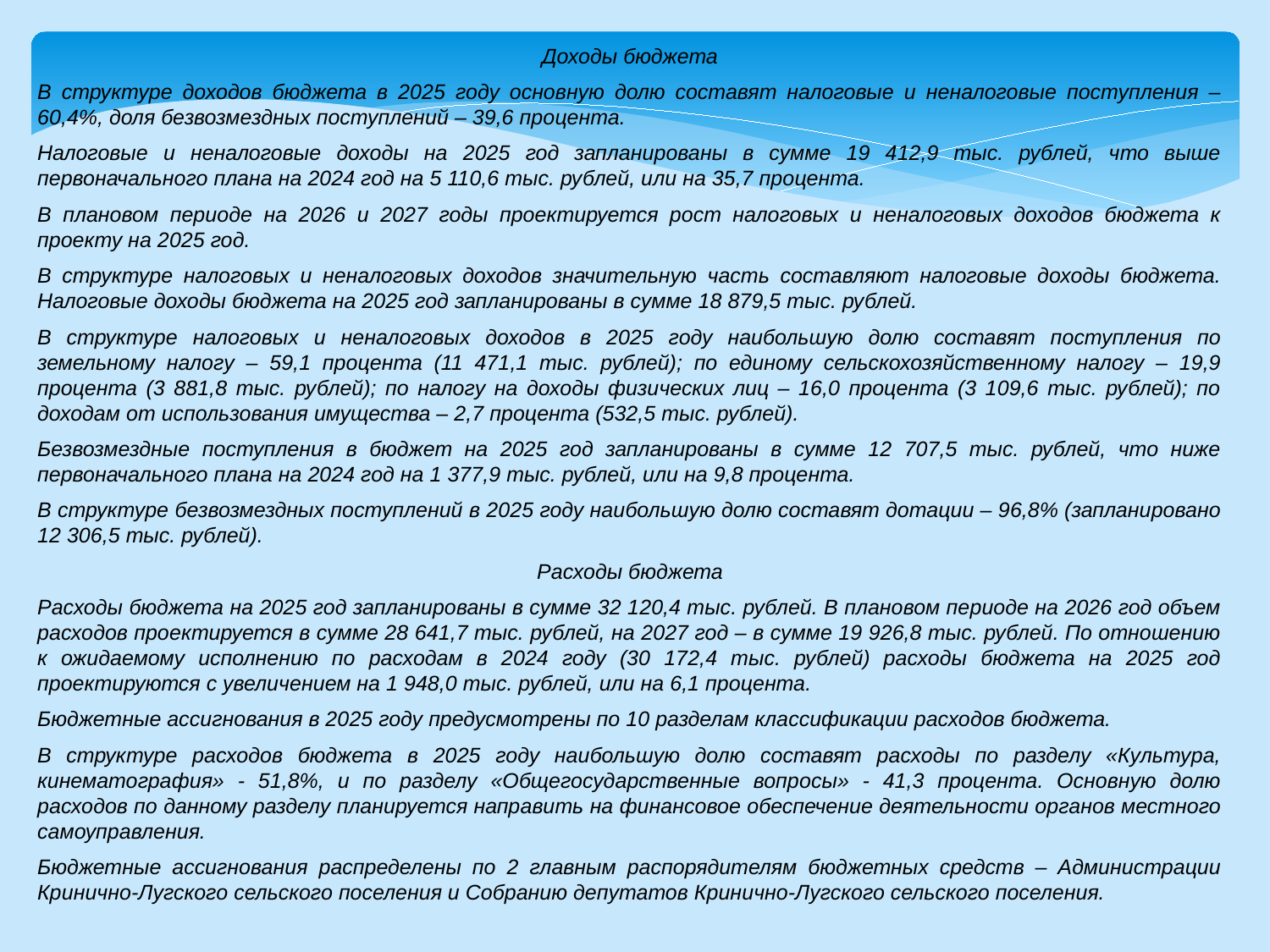

Доходы бюджета
В структуре доходов бюджета в 2025 году основную долю составят налоговые и неналоговые поступления – 60,4%, доля безвозмездных поступлений – 39,6 процента.
Налоговые и неналоговые доходы на 2025 год запланированы в сумме 19 412,9 тыс. рублей, что выше первоначального плана на 2024 год на 5 110,6 тыс. рублей, или на 35,7 процента.
В плановом периоде на 2026 и 2027 годы проектируется рост налоговых и неналоговых доходов бюджета к проекту на 2025 год.
В структуре налоговых и неналоговых доходов значительную часть составляют налоговые доходы бюджета. Налоговые доходы бюджета на 2025 год запланированы в сумме 18 879,5 тыс. рублей.
В структуре налоговых и неналоговых доходов в 2025 году наибольшую долю составят поступления по земельному налогу – 59,1 процента (11 471,1 тыс. рублей); по единому сельскохозяйственному налогу – 19,9 процента (3 881,8 тыс. рублей); по налогу на доходы физических лиц – 16,0 процента (3 109,6 тыс. рублей); по доходам от использования имущества – 2,7 процента (532,5 тыс. рублей).
Безвозмездные поступления в бюджет на 2025 год запланированы в сумме 12 707,5 тыс. рублей, что ниже первоначального плана на 2024 год на 1 377,9 тыс. рублей, или на 9,8 процента.
В структуре безвозмездных поступлений в 2025 году наибольшую долю составят дотации – 96,8% (запланировано 12 306,5 тыс. рублей).
Расходы бюджета
Расходы бюджета на 2025 год запланированы в сумме 32 120,4 тыс. рублей. В плановом периоде на 2026 год объем расходов проектируется в сумме 28 641,7 тыс. рублей, на 2027 год – в сумме 19 926,8 тыс. рублей. По отношению к ожидаемому исполнению по расходам в 2024 году (30 172,4 тыс. рублей) расходы бюджета на 2025 год проектируются с увеличением на 1 948,0 тыс. рублей, или на 6,1 процента.
Бюджетные ассигнования в 2025 году предусмотрены по 10 разделам классификации расходов бюджета.
В структуре расходов бюджета в 2025 году наибольшую долю составят расходы по разделу «Культура, кинематография» - 51,8%, и по разделу «Общегосударственные вопросы» - 41,3 процента. Основную долю расходов по данному разделу планируется направить на финансовое обеспечение деятельности органов местного самоуправления.
Бюджетные ассигнования распределены по 2 главным распорядителям бюджетных средств – Администрации Кринично-Лугского сельского поселения и Собранию депутатов Кринично-Лугского сельского поселения.